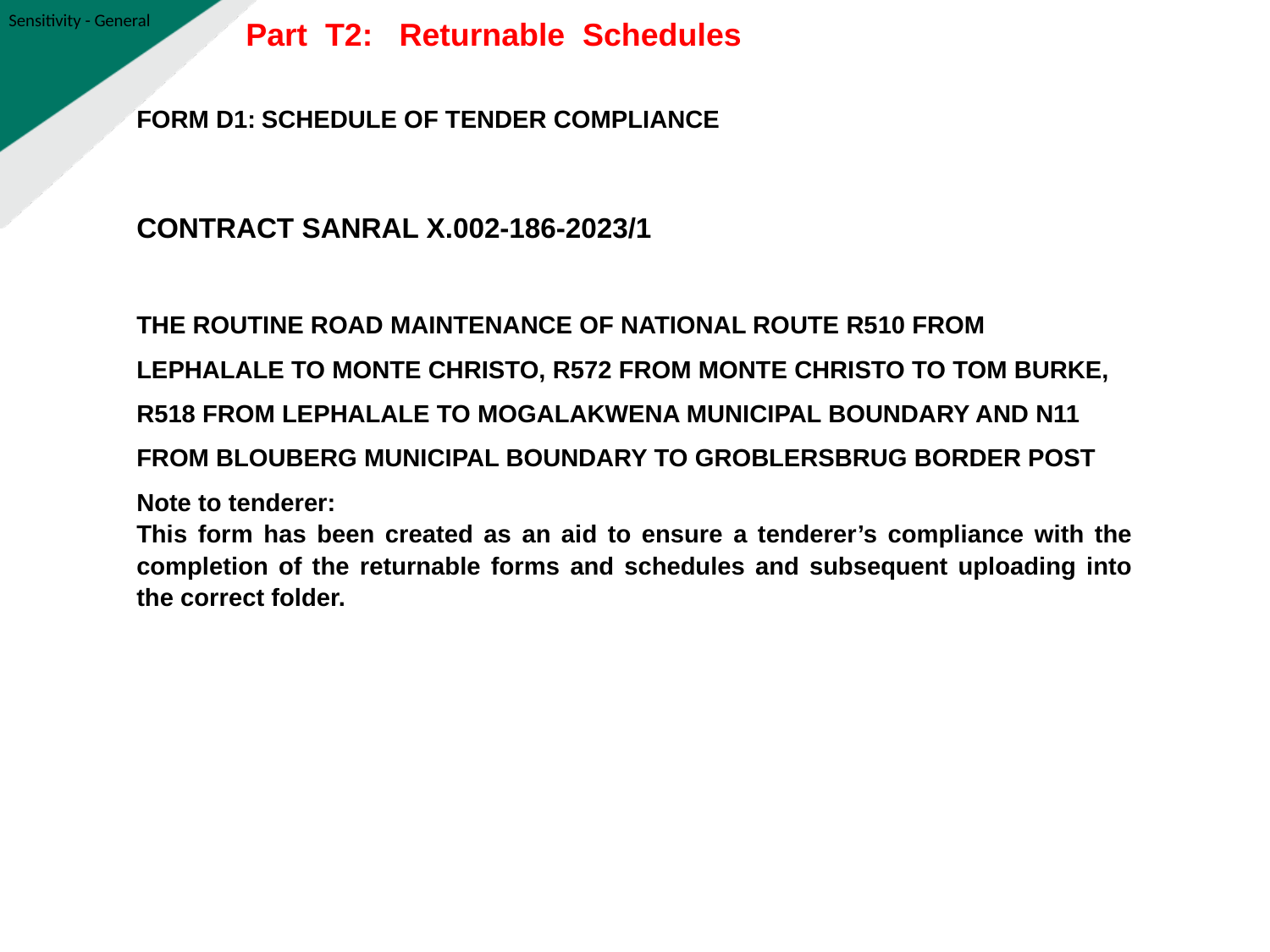

Part  T2:   Returnable  Schedules
FORM D1:	schedule OF TENDER COMPLIANCE

CONTRACT SANRAL X.002-186-2023/1

THE ROUTINE ROAD MAINTENANCE OF NATIONAL ROUTE R510 FROM LEPHALALE TO MONTE CHRISTO, R572 FROM MONTE CHRISTO TO TOM BURKE, R518 FROM LEPHALALE TO MOGALAKWENA MUNICIPAL BOUNDARY AND N11 FROM BLOUBERG MUNICIPAL BOUNDARY TO GROBLERSBRUG BORDER POST Note to tenderer:
This form has been created as an aid to ensure a tenderer’s compliance with the completion of the returnable forms and schedules and subsequent uploading into the correct folder.